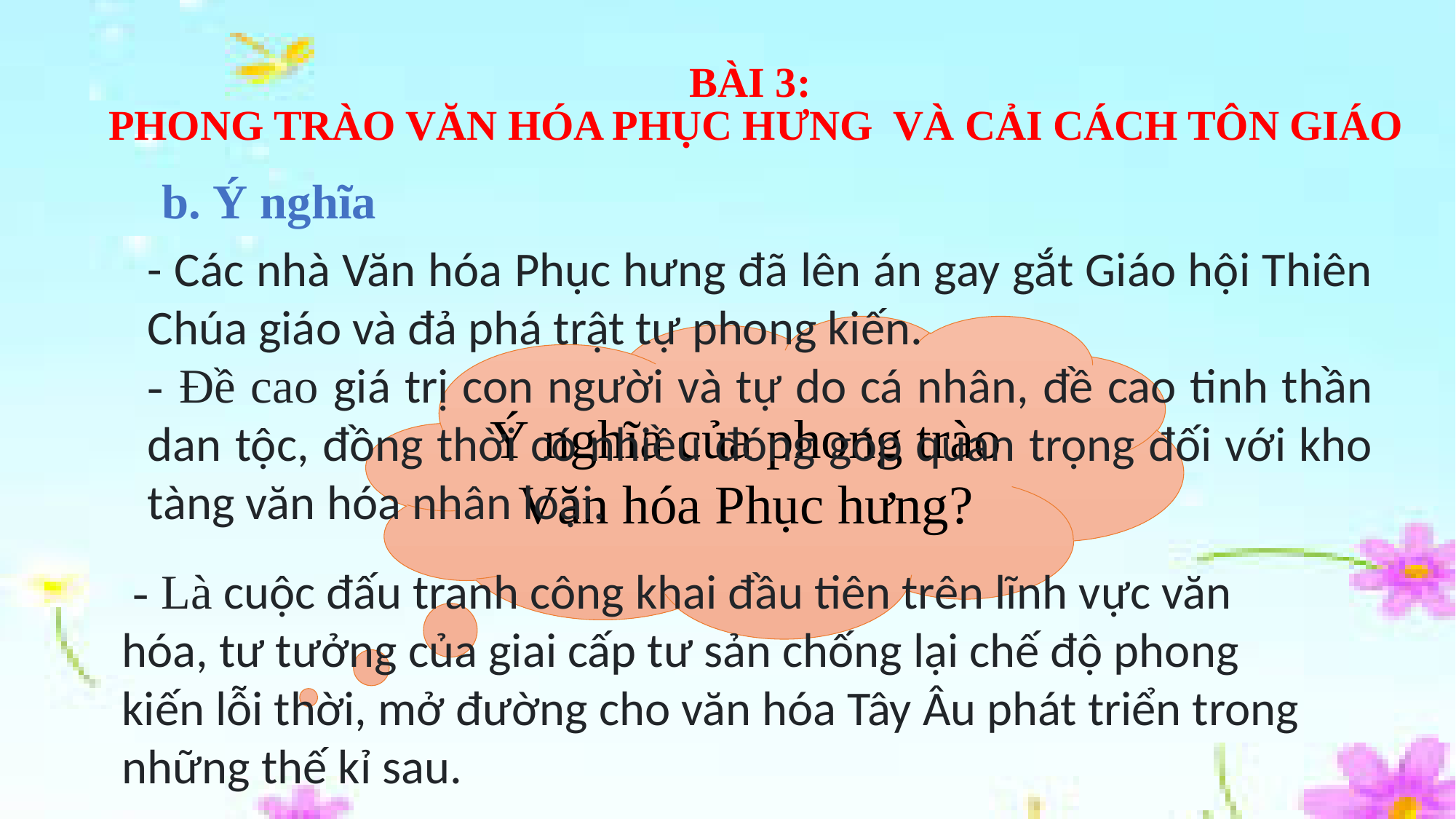

BÀI 3:
 PHONG TRÀO VĂN HÓA PHỤC HƯNG  VÀ CẢI CÁCH TÔN GIÁO
b. Ý nghĩa
- Các nhà Văn hóa Phục hưng đã lên án gay gắt Giáo hội Thiên Chúa giáo và đả phá trật tự phong kiến.
- Đề cao giá trị con người và tự do cá nhân, đề cao tinh thần dan tộc, đồng thời có nhiều đóng góp quan trọng đối với kho tàng văn hóa nhân loại.
Ý nghĩa của phong trào Văn hóa Phục hưng?
 - Là cuộc đấu tranh công khai đầu tiên trên lĩnh vực văn hóa, tư tưởng của giai cấp tư sản chống lại chế độ phong kiến lỗi thời, mở đường cho văn hóa Tây Âu phát triển trong những thế kỉ sau.